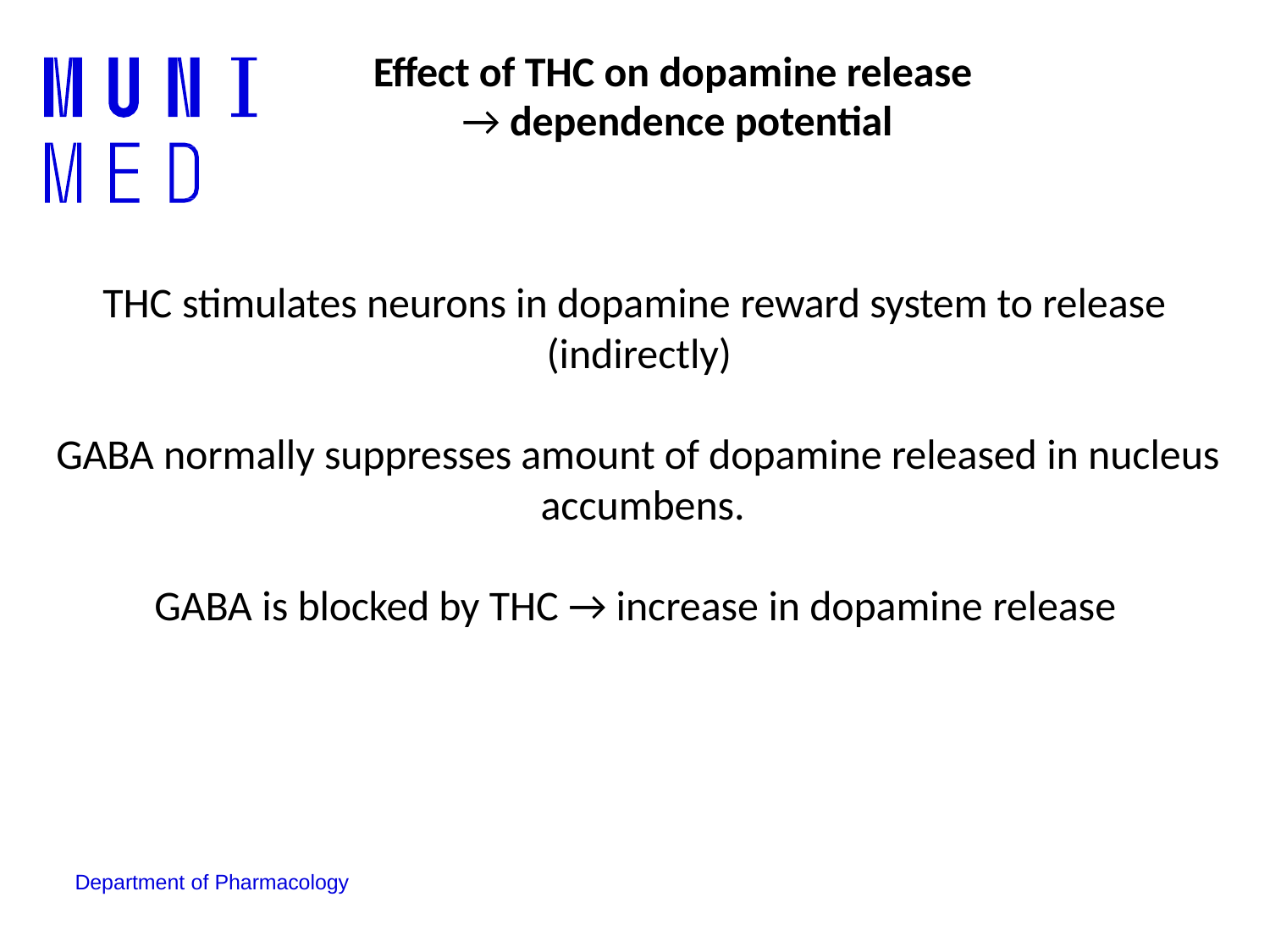

Effect of THC on dopamine release
→ dependence potential
THC stimulates neurons in dopamine reward system to release  (indirectly)

GABA normally suppresses amount of dopamine released in nucleus  accumbens.

GABA is blocked by THC → increase in dopamine release
Department of Pharmacology